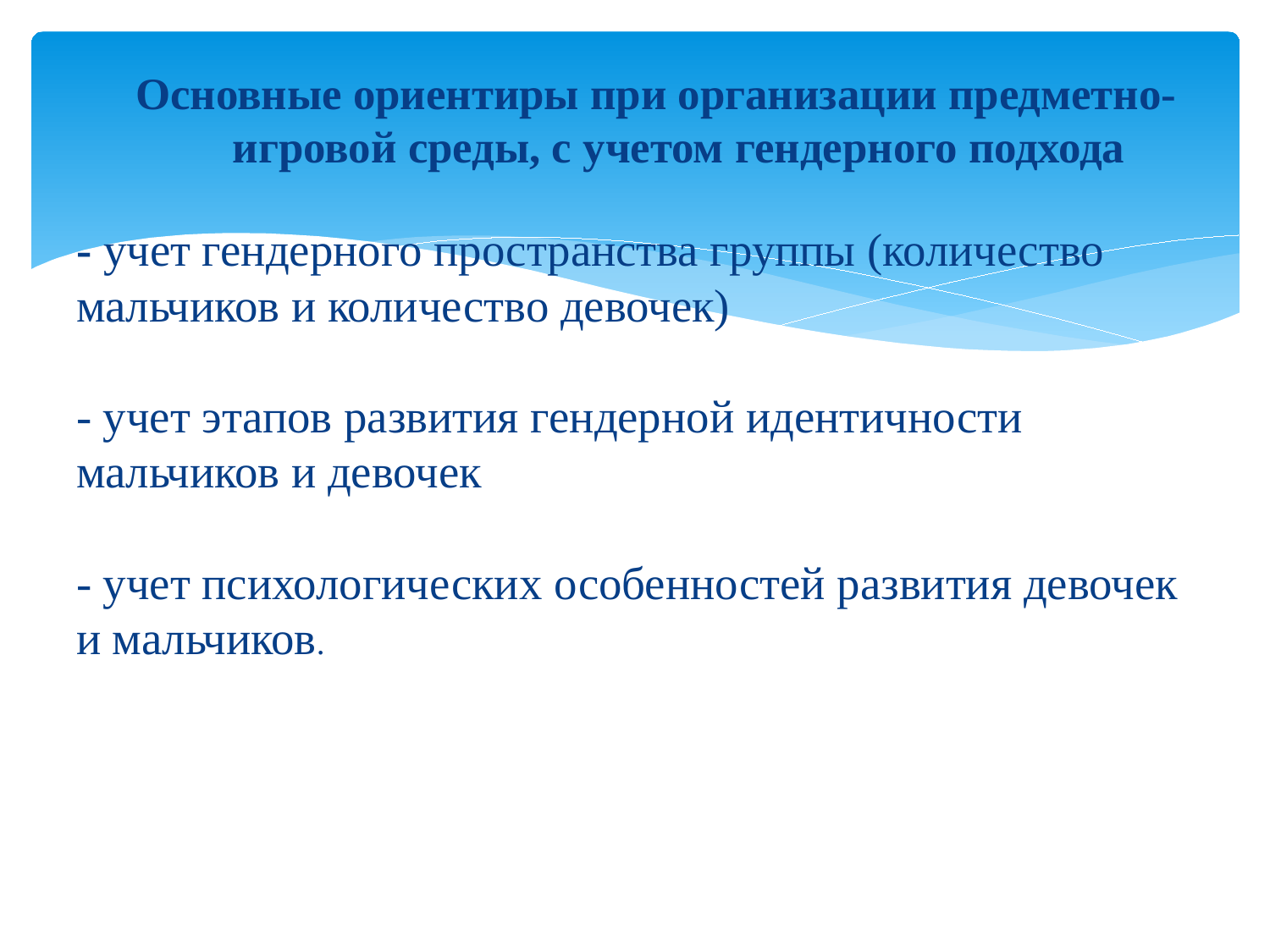

# Основные ориентиры при организации предметно- игровой среды, с учетом гендерного подхода - учет гендерного пространства группы (количество мальчиков и количество девочек) - учет этапов развития гендерной идентичности мальчиков и девочек - учет психологических особенностей развития девочек и мальчиков.